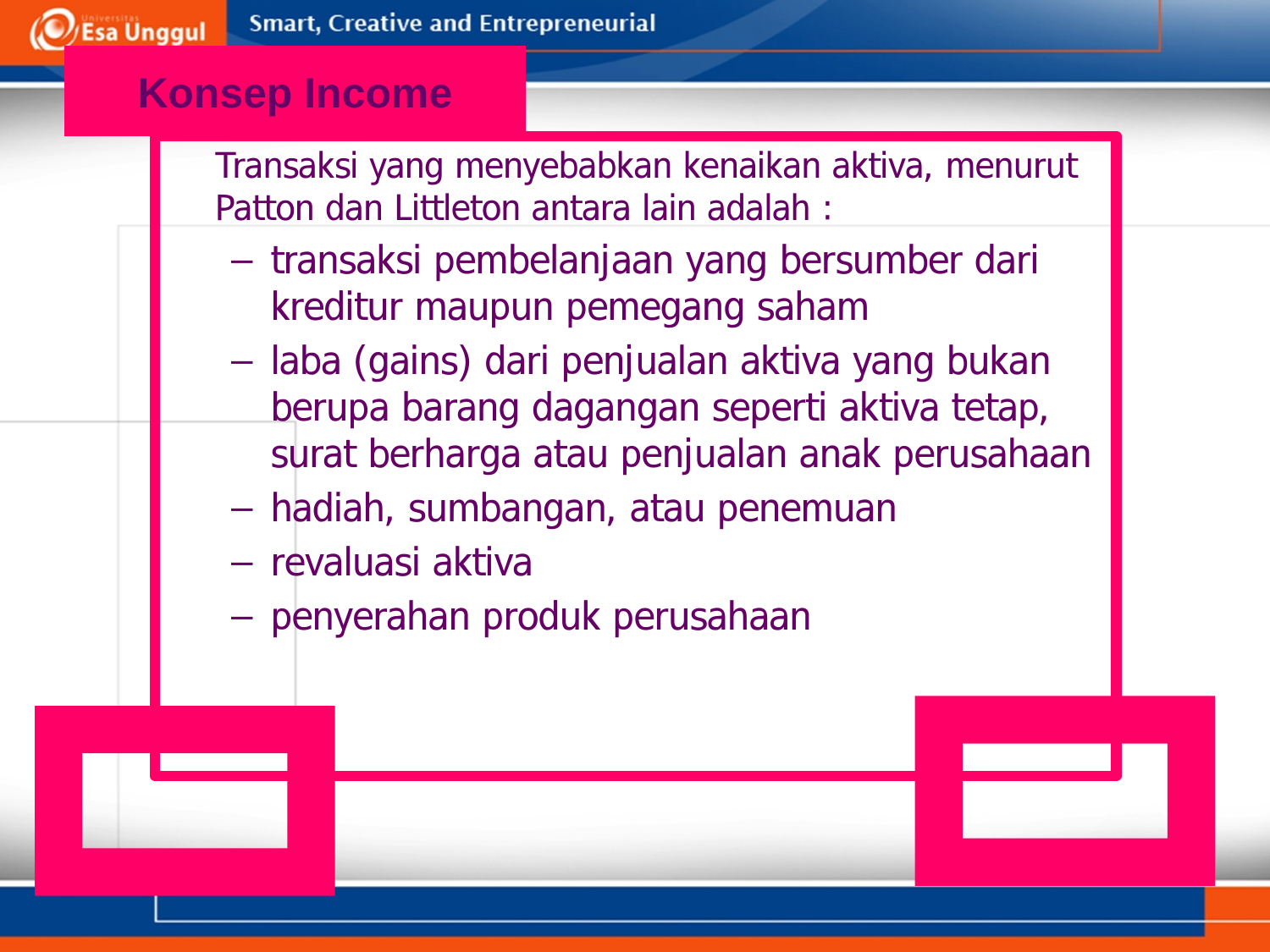

# Konsep Income
	Transaksi yang menyebabkan kenaikan aktiva, menurut Patton dan Littleton antara lain adalah :
transaksi pembelanjaan yang bersumber dari kreditur maupun pemegang saham
laba (gains) dari penjualan aktiva yang bukan berupa barang dagangan seperti aktiva tetap, surat berharga atau penjualan anak perusahaan
hadiah, sumbangan, atau penemuan
revaluasi aktiva
penyerahan produk perusahaan